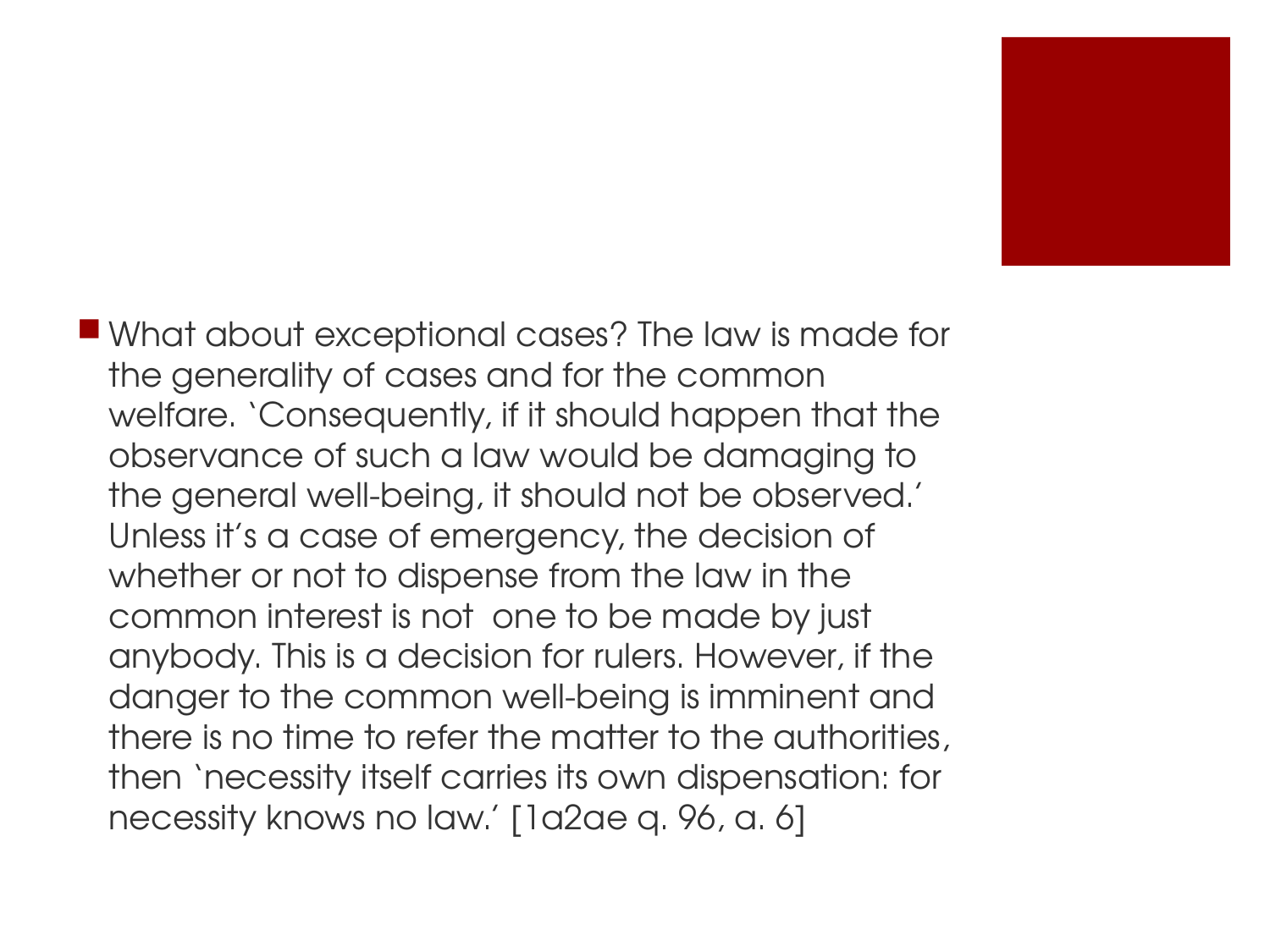

#
What about exceptional cases? The law is made for the generality of cases and for the common welfare. ‘Consequently, if it should happen that the observance of such a law would be damaging to the general well-being, it should not be observed.’ Unless it’s a case of emergency, the decision of whether or not to dispense from the law in the common interest is not  one to be made by just anybody. This is a decision for rulers. However, if the danger to the common well-being is imminent and there is no time to refer the matter to the authorities, then ‘necessity itself carries its own dispensation: for necessity knows no law.’ [1a2ae q. 96, a. 6]